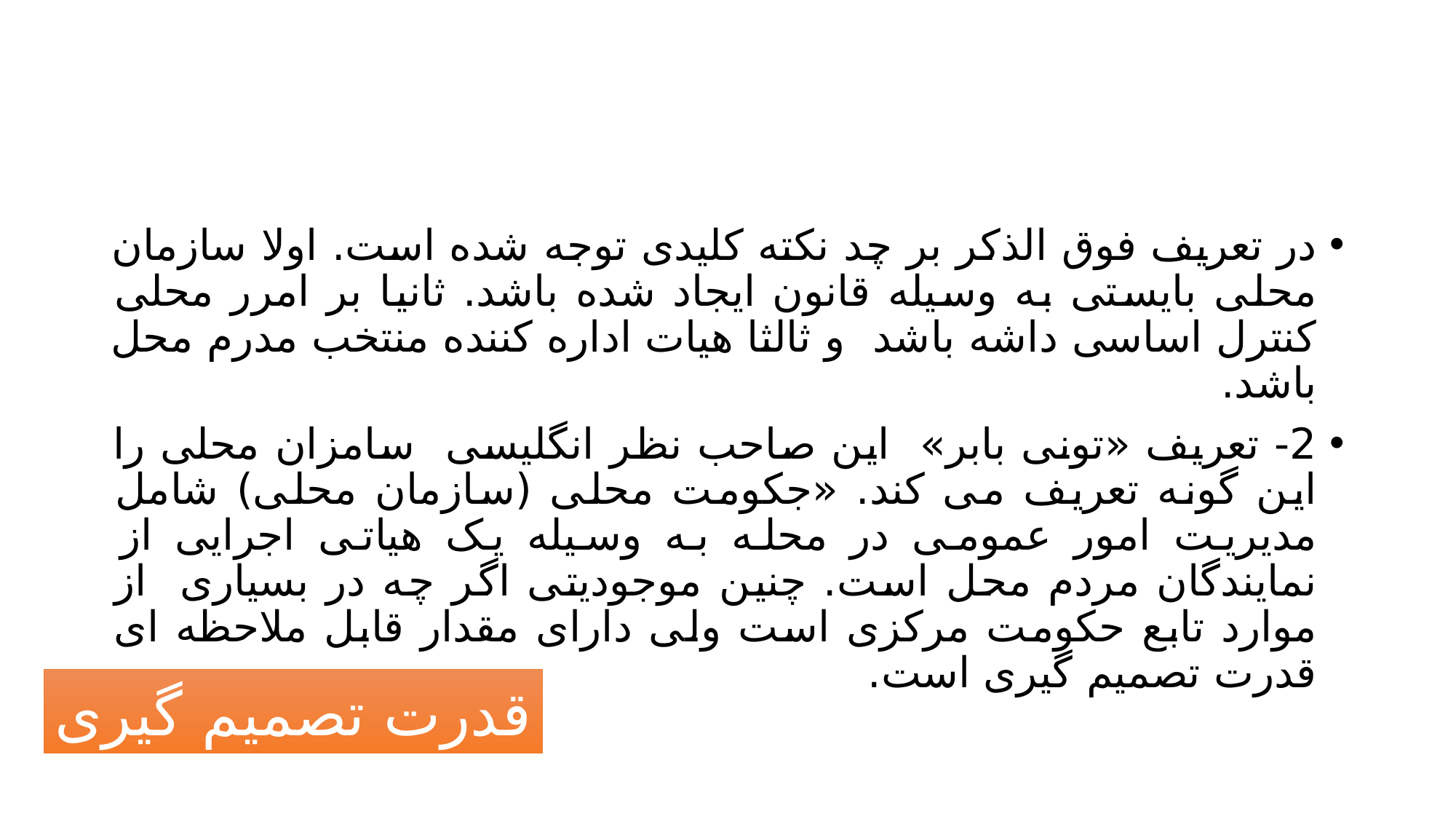

#
در تعریف فوق الذکر بر چد نکته کلیدی توجه شده است. اولا سازمان محلی بایستی به وسیله قانون ایجاد شده باشد. ثانیا بر امرر محلی کنترل اساسی داشه باشد  و ثالثا هیات اداره کننده منتخب مدرم محل باشد.
2- تعریف «تونی بابر»  این صاحب نظر انگلیسی  سامزان محلی را این گونه تعریف می کند. «جکومت محلی (سازمان محلی) شامل مدیریت امور عمومی در محله به وسیله یک هیاتی اجرایی از نمایندگان مردم محل است. چنین موجودیتی اگر چه در بسیاری  از موارد تابع حکومت مرکزی است ولی دارای مقدار قابل ملاحظه ای قدرت تصمیم گیری است.
قدرت تصمیم گیری